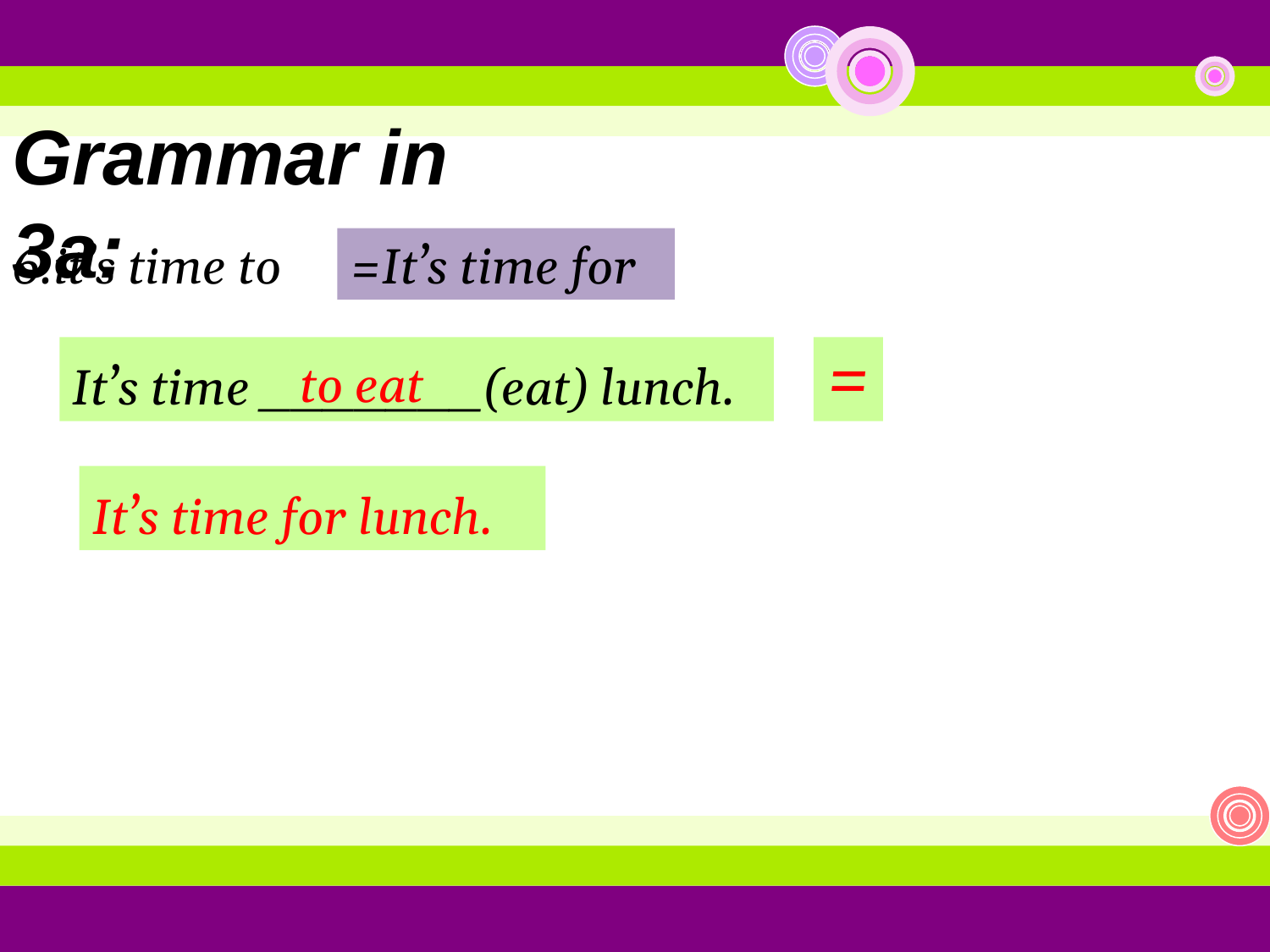

Grammar in 3a:
6.it’s time to
=It’s time for
It’s time _______(eat) lunch.
=
to eat
It’s time for lunch.